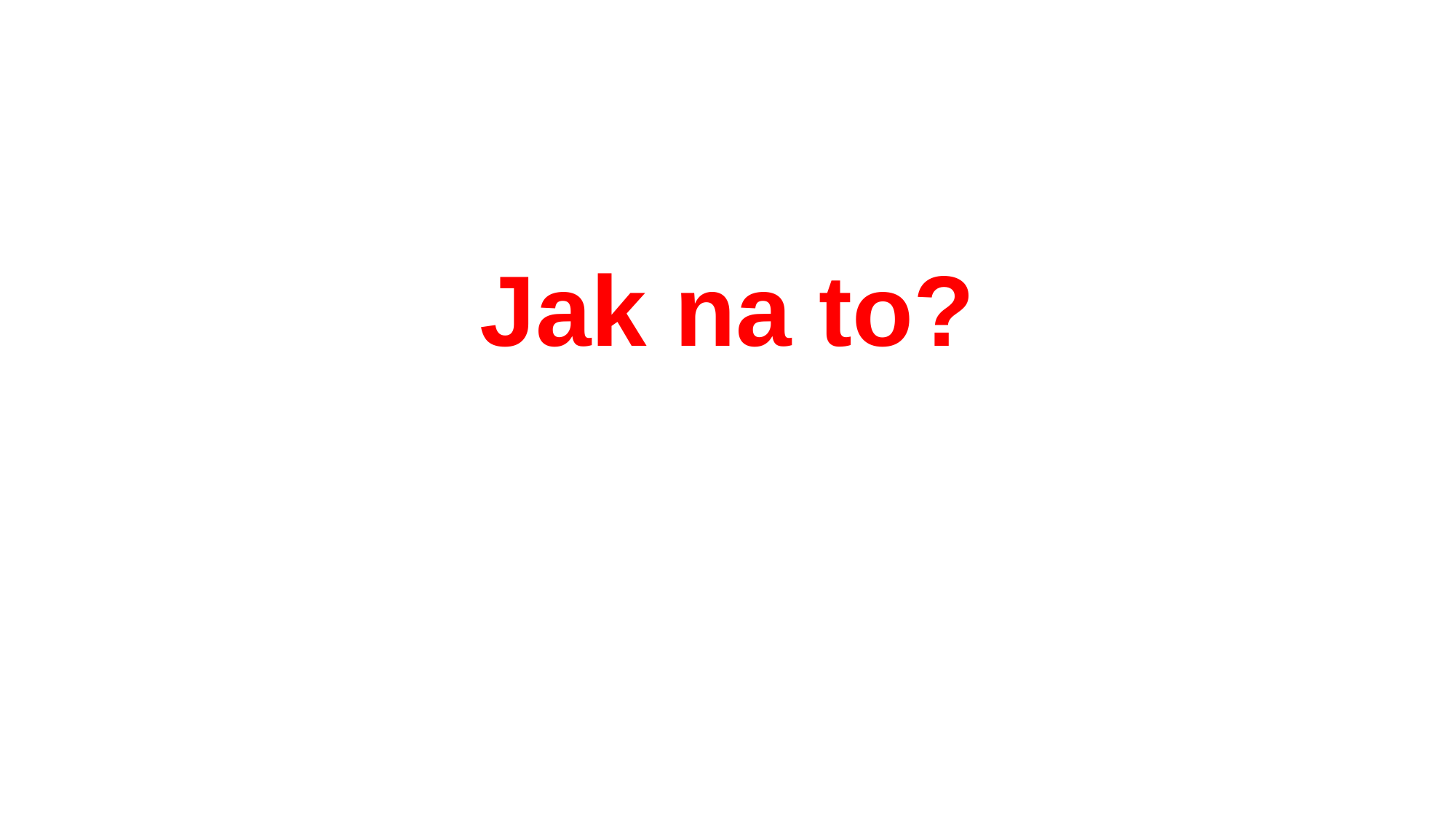

# Účinnost Bezpečnost Zjednodušení léčby

Jak na to?